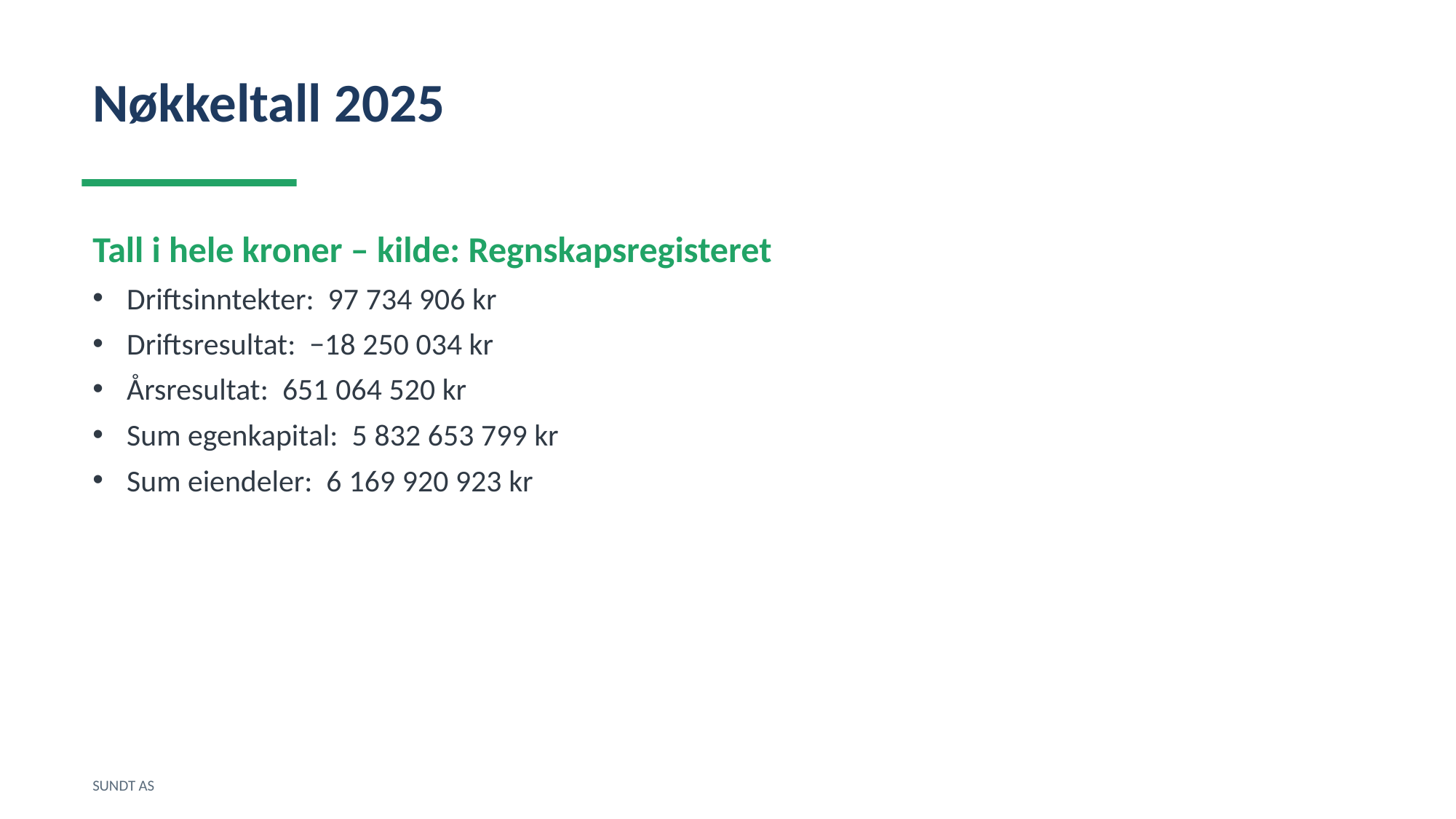

Nøkkeltall 2025

Tall i hele kroner – kilde: Regnskapsregisteret
Driftsinntekter:  97 734 906 kr
Driftsresultat:  −18 250 034 kr
Årsresultat:  651 064 520 kr
Sum egenkapital:  5 832 653 799 kr
Sum eiendeler:  6 169 920 923 kr
SUNDT AS